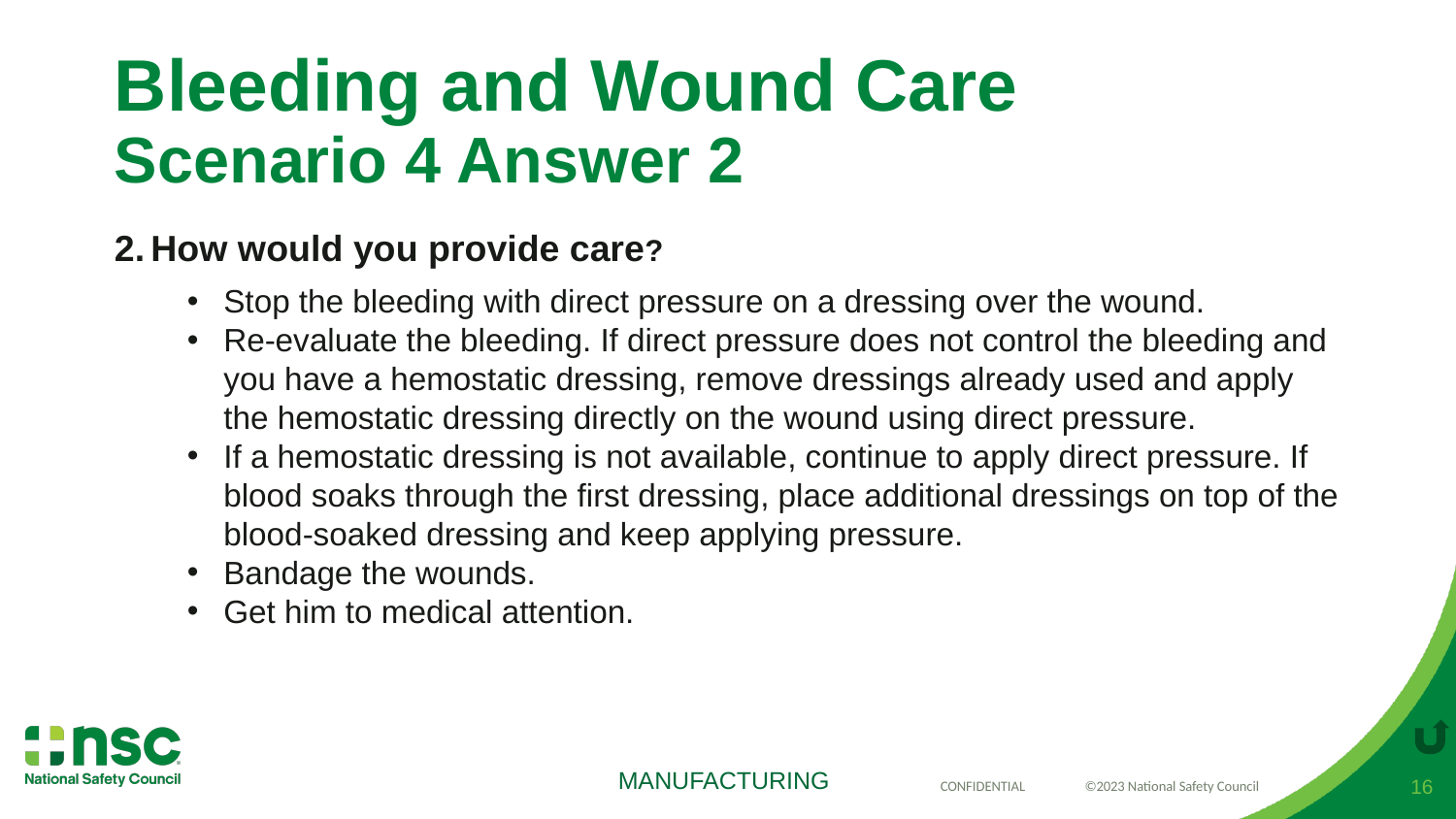

# Bleeding and Wound Care Scenario 4 Answer 2
How would you provide care?
Stop the bleeding with direct pressure on a dressing over the wound.
Re-evaluate the bleeding. If direct pressure does not control the bleeding and you have a hemostatic dressing, remove dressings already used and apply the hemostatic dressing directly on the wound using direct pressure.
If a hemostatic dressing is not available, continue to apply direct pressure. If blood soaks through the first dressing, place additional dressings on top of the blood-soaked dressing and keep applying pressure.
Bandage the wounds.
Get him to medical attention.